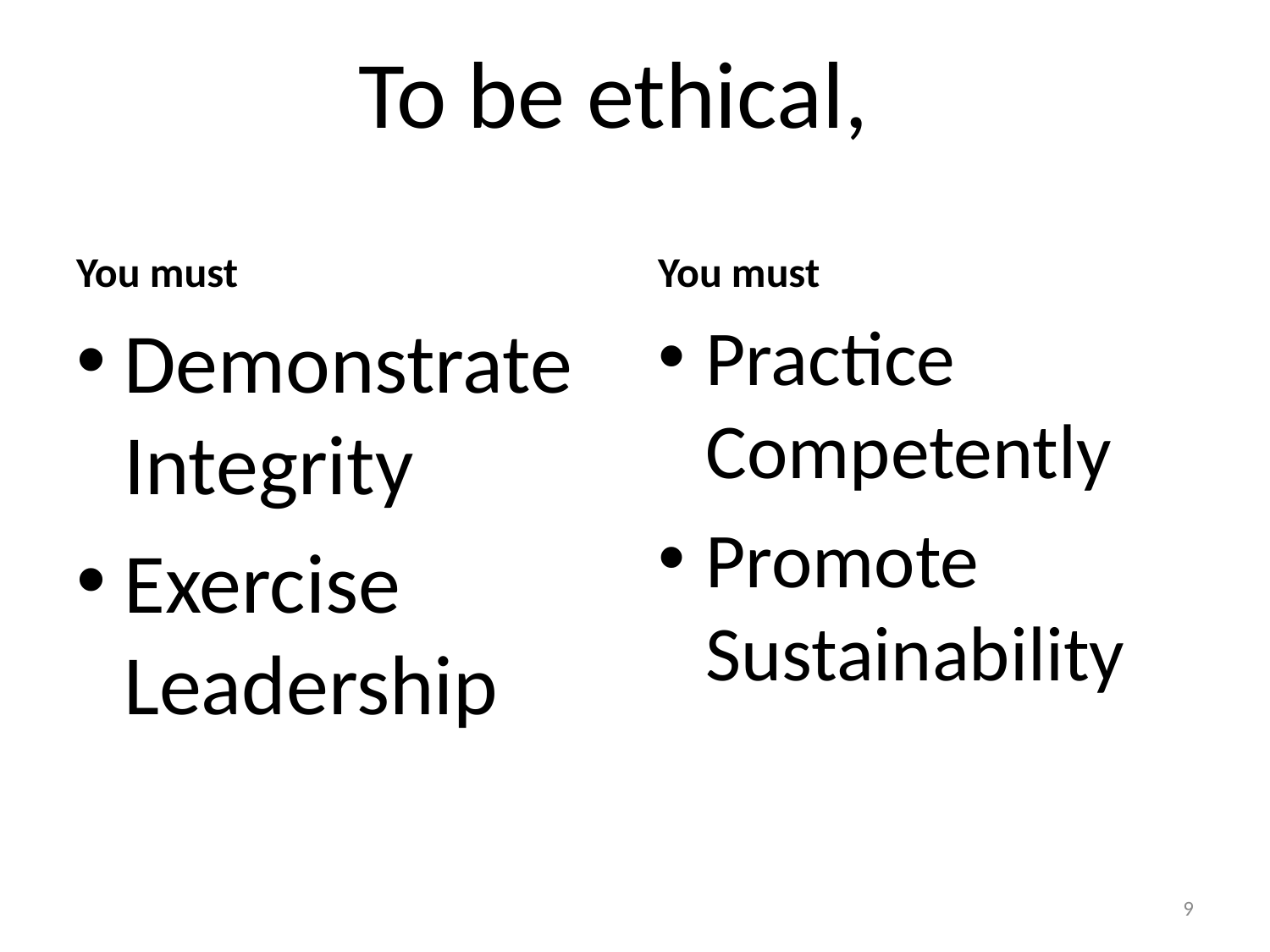

# To be ethical,
You must
You must
Demonstrate Integrity
Exercise Leadership
Practice Competently
Promote Sustainability

9